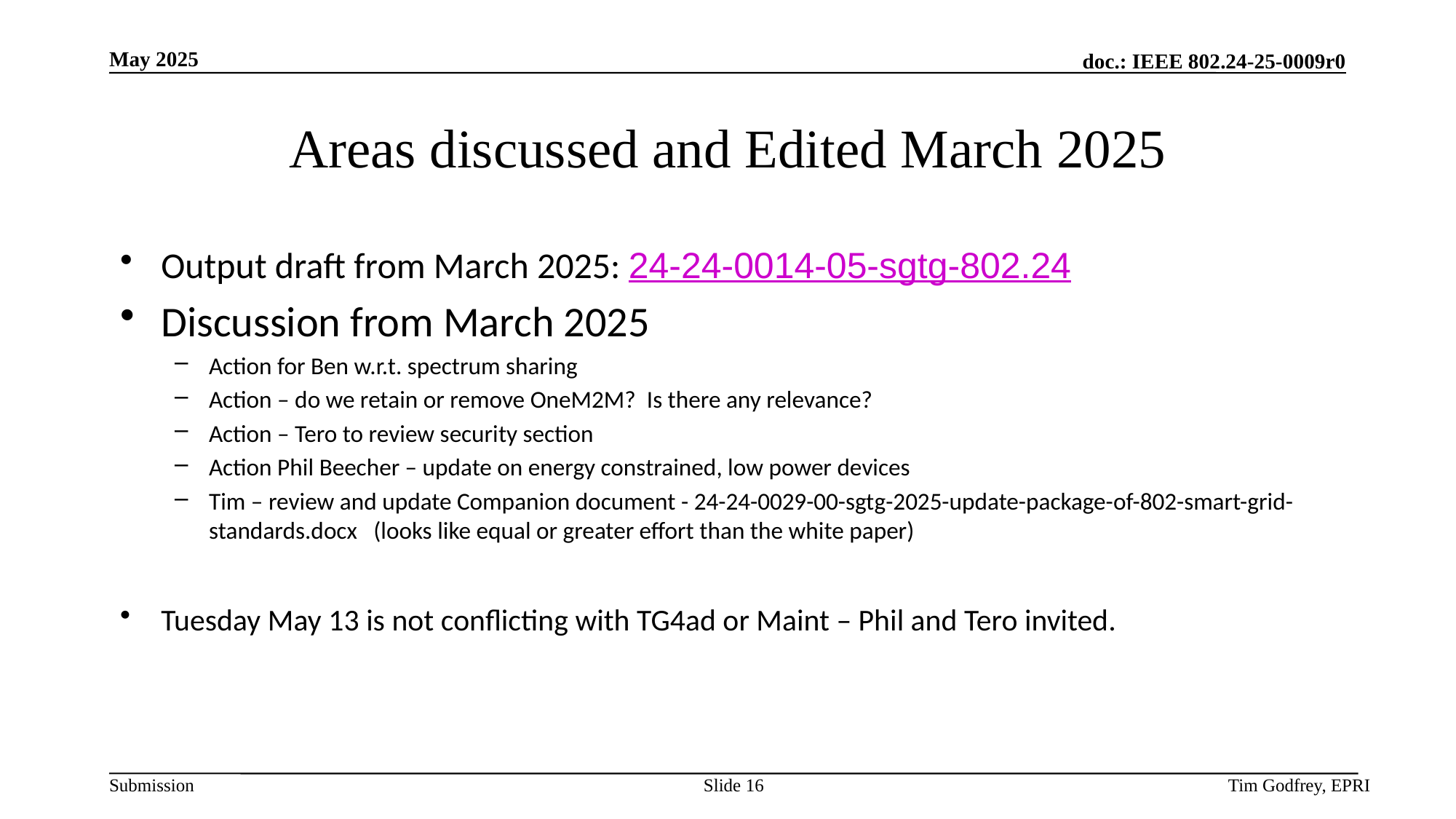

# Areas discussed and Edited March 2025
Output draft from March 2025: 24-24-0014-05-sgtg-802.24
Discussion from March 2025
Action for Ben w.r.t. spectrum sharing
Action – do we retain or remove OneM2M?  Is there any relevance?
Action – Tero to review security section
Action Phil Beecher – update on energy constrained, low power devices
Tim – review and update Companion document - 24-24-0029-00-sgtg-2025-update-package-of-802-smart-grid-standards.docx   (looks like equal or greater effort than the white paper)

Tuesday May 13 is not conflicting with TG4ad or Maint – Phil and Tero invited.

Slide 16
Tim Godfrey, EPRI